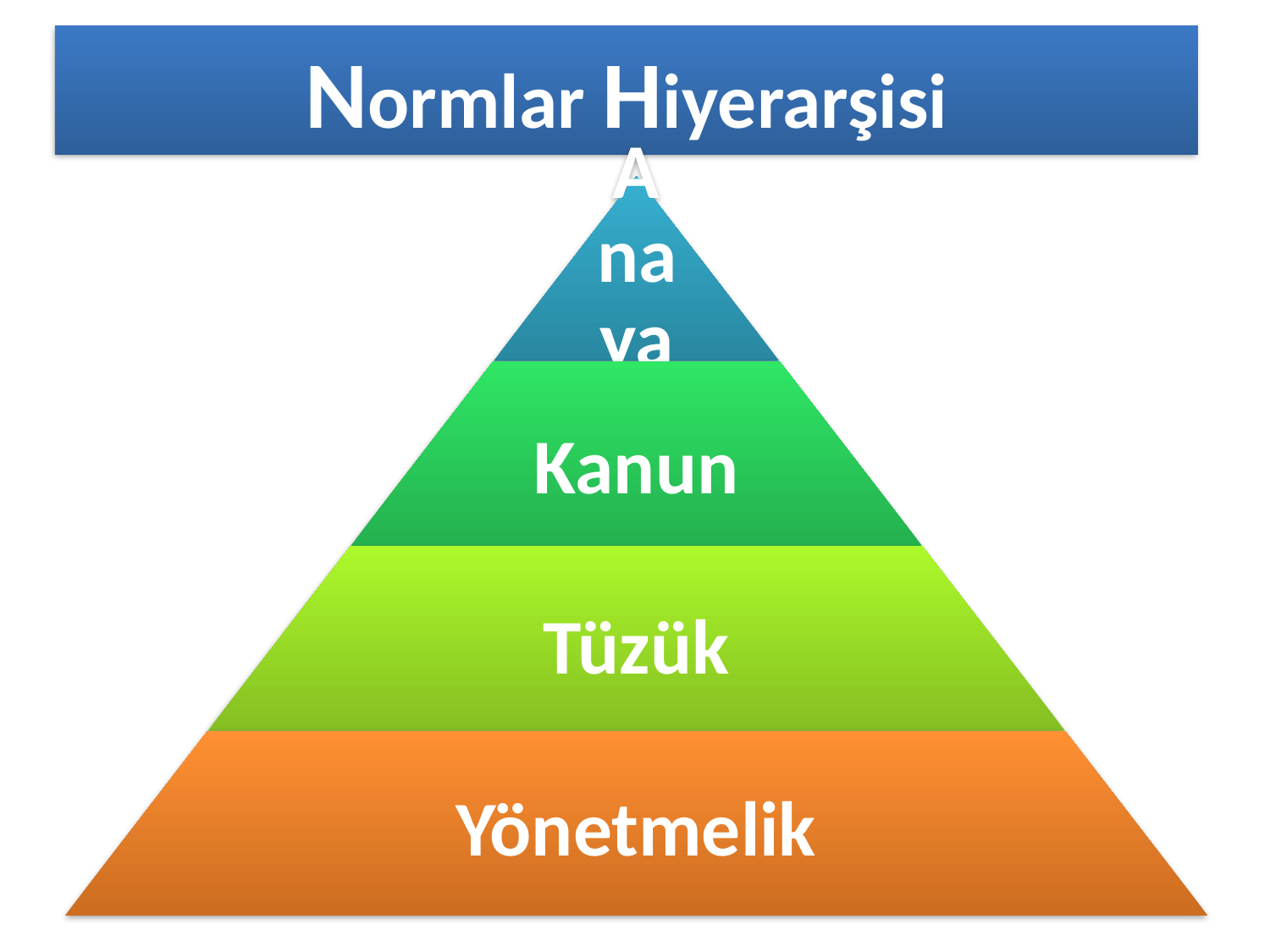

# Normlar Hiyerarşisi
Anayasa
Kanun
Tüzük
Yönetmelik
5